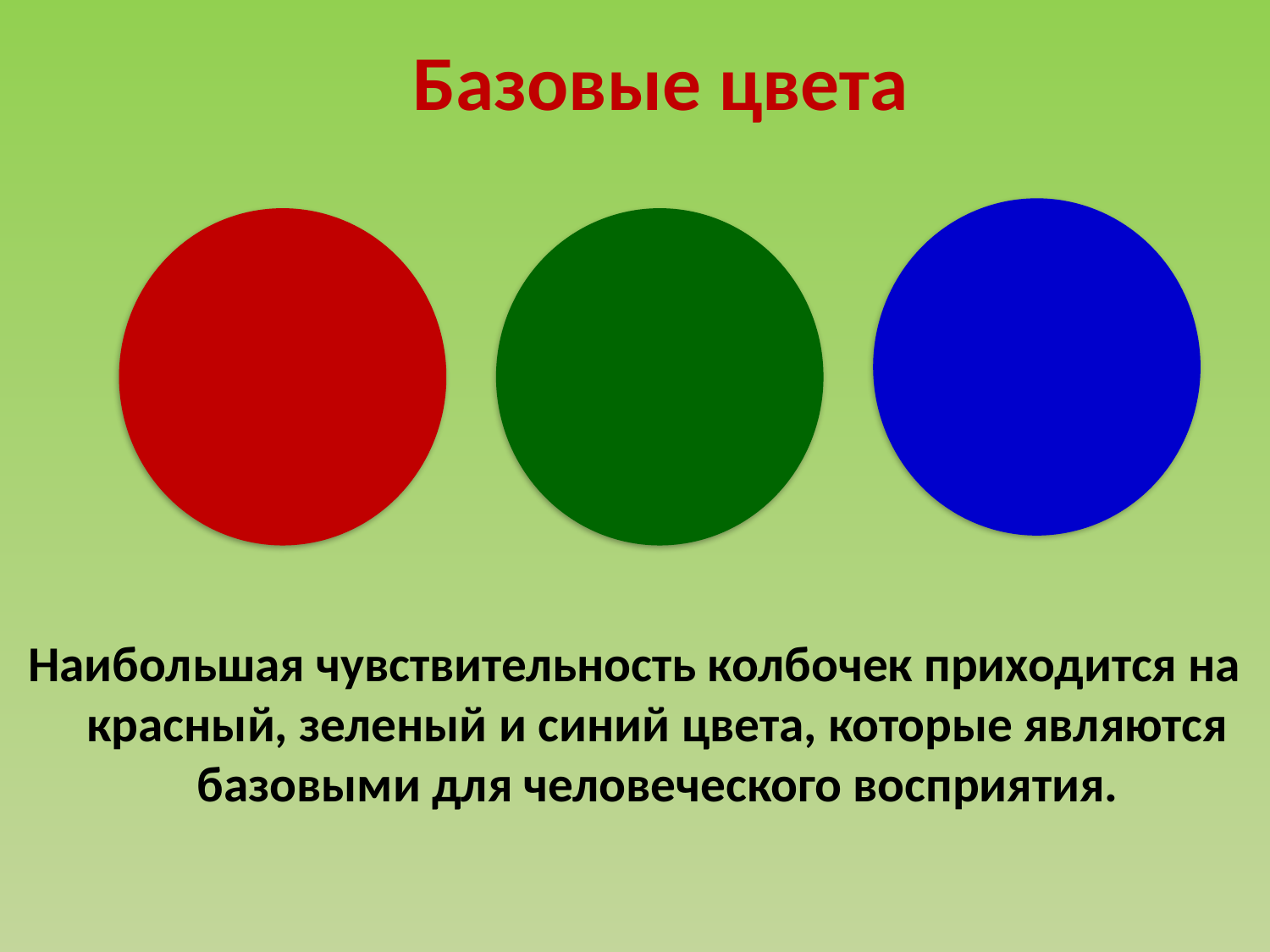

# Базовые цвета

Наибольшая чувствительность колбочек приходится на красный, зеленый и синий цвета, которые являются базовыми для человеческого восприятия.